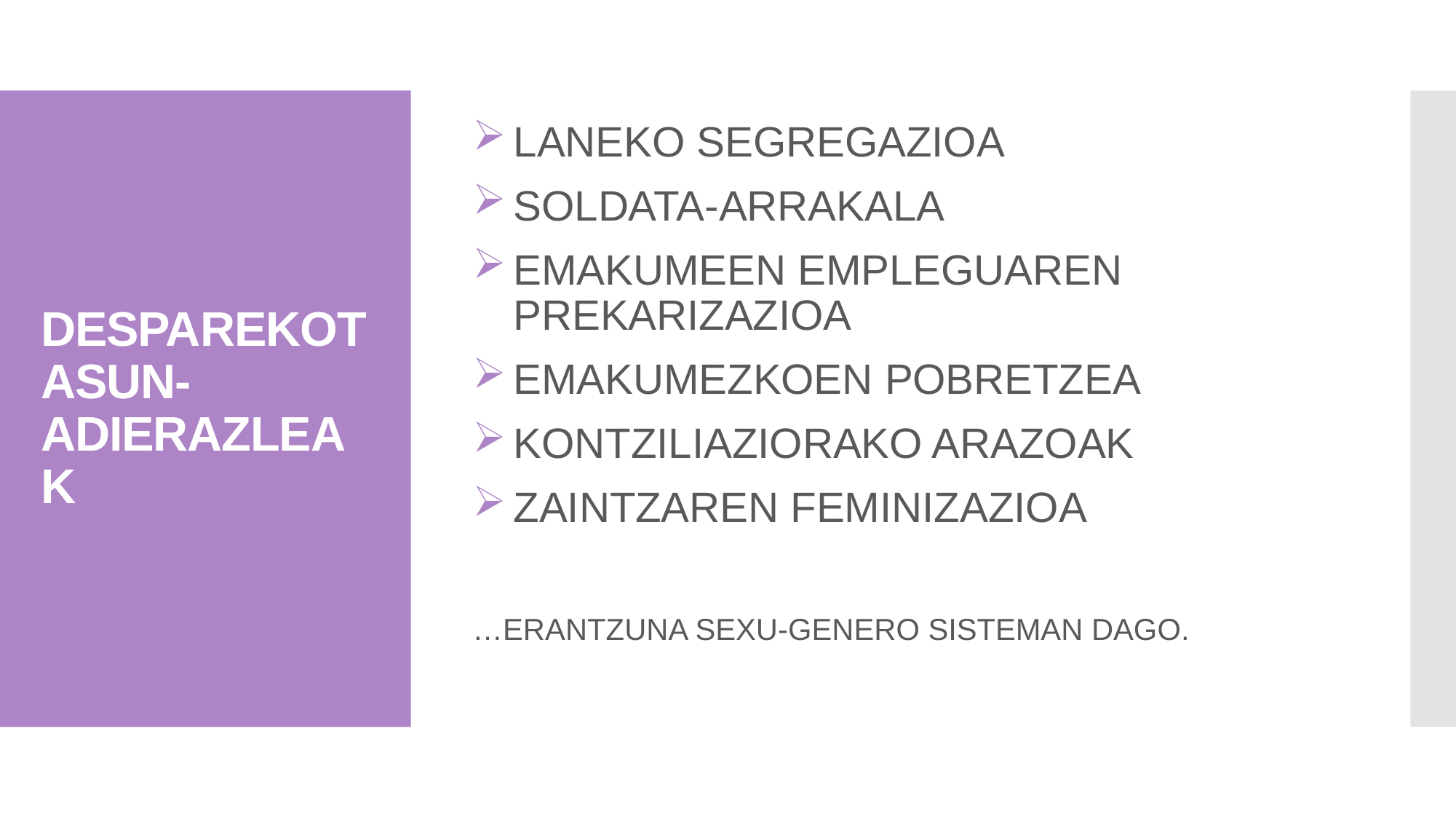

LANEKO SEGREGAZIOA
SOLDATA-ARRAKALA
EMAKUMEEN EMPLEGUAREN PREKARIZAZIOA
EMAKUMEZKOEN POBRETZEA
KONTZILIAZIORAKO ARAZOAK
ZAINTZAREN FEMINIZAZIOA

…ERANTZUNA SEXU-GENERO SISTEMAN DAGO.

DESPAREKOTASUN-ADIERAZLEAK